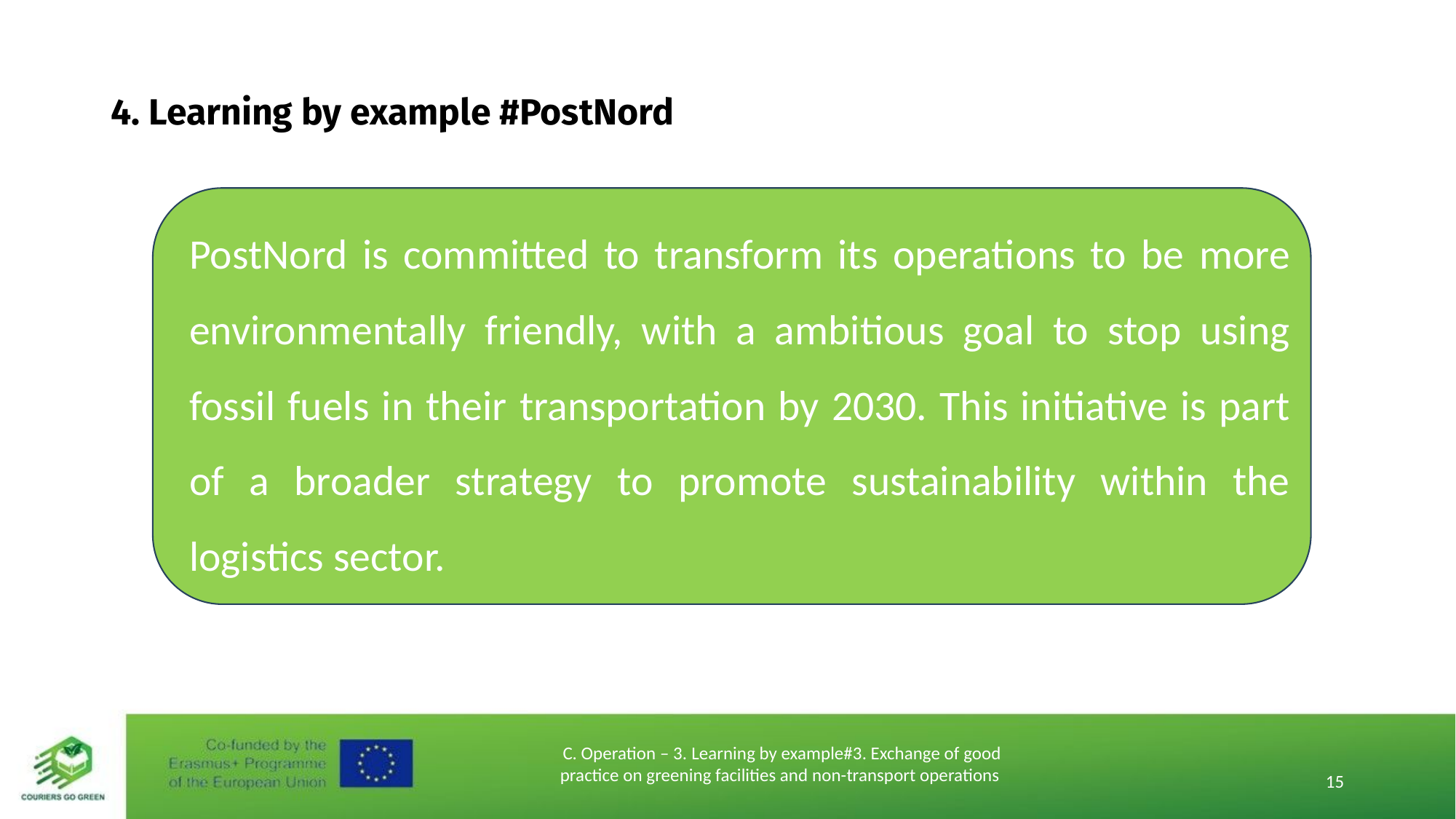

# 4. Learning by example #PostNord

PostNord is committed to transform its operations to be more environmentally friendly, with a ambitious goal to stop using fossil fuels in their transportation by 2030. This initiative is part of a broader strategy to promote sustainability within the logistics sector.
C. Operation – 3. Learning by example#3. Exchange of good practice on greening facilities and non-transport operations
15